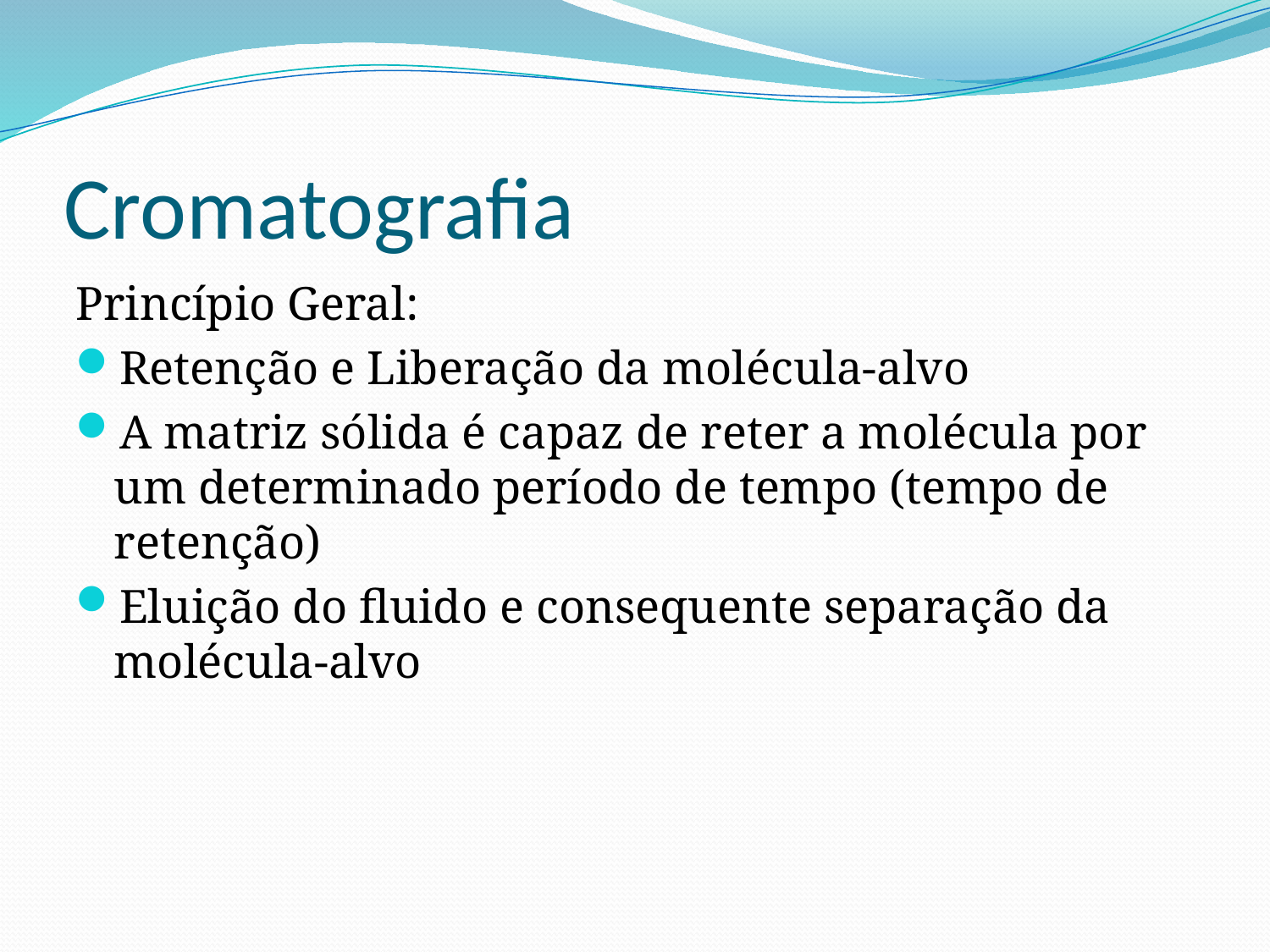

# Cromatografia
Princípio Geral:
Retenção e Liberação da molécula-alvo
A matriz sólida é capaz de reter a molécula por um determinado período de tempo (tempo de retenção)
Eluição do fluido e consequente separação da molécula-alvo